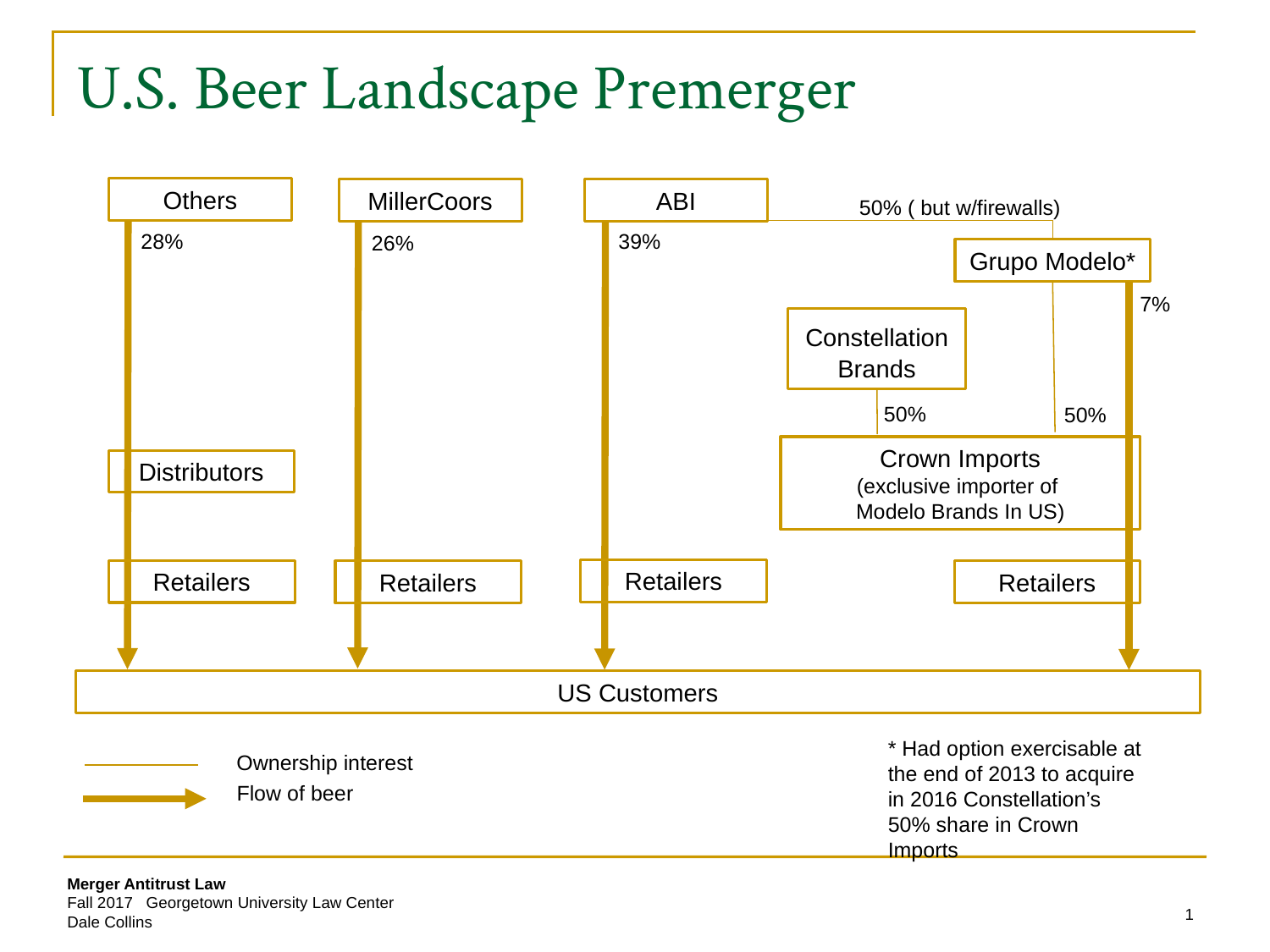

# U.S. Beer Landscape Premerger
Others
MillerCoors
ABI
50% ( but w/firewalls)
28%
39%
26%
Grupo Modelo*
7%
Constellation Brands
50%
50%
Crown Imports
(exclusive importer of
Modelo Brands In US)
Distributors
Retailers
Retailers
Retailers
Retailers
US Customers
* Had option exercisable at the end of 2013 to acquire in 2016 Constellation’s 50% share in Crown Imports
Ownership interest
Flow of beer
1